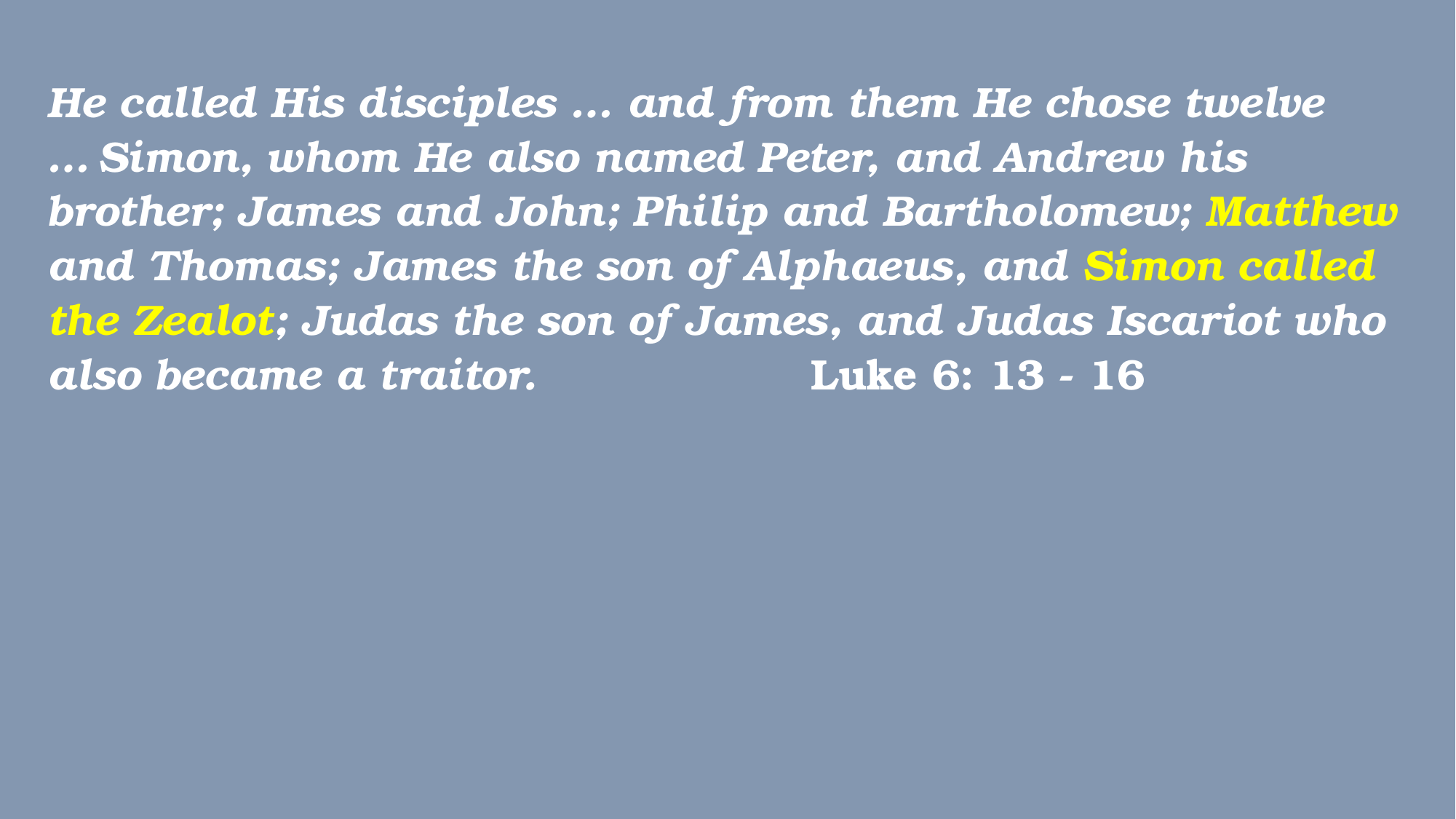

He called His disciples … and from them He chose twelve … Simon, whom He also named Peter, and Andrew his brother; James and John; Philip and Bartholomew; Matthew and Thomas; James the son of Alphaeus, and Simon called the Zealot; Judas the son of James, and Judas Iscariot who also became a traitor.			Luke 6: 13 - 16